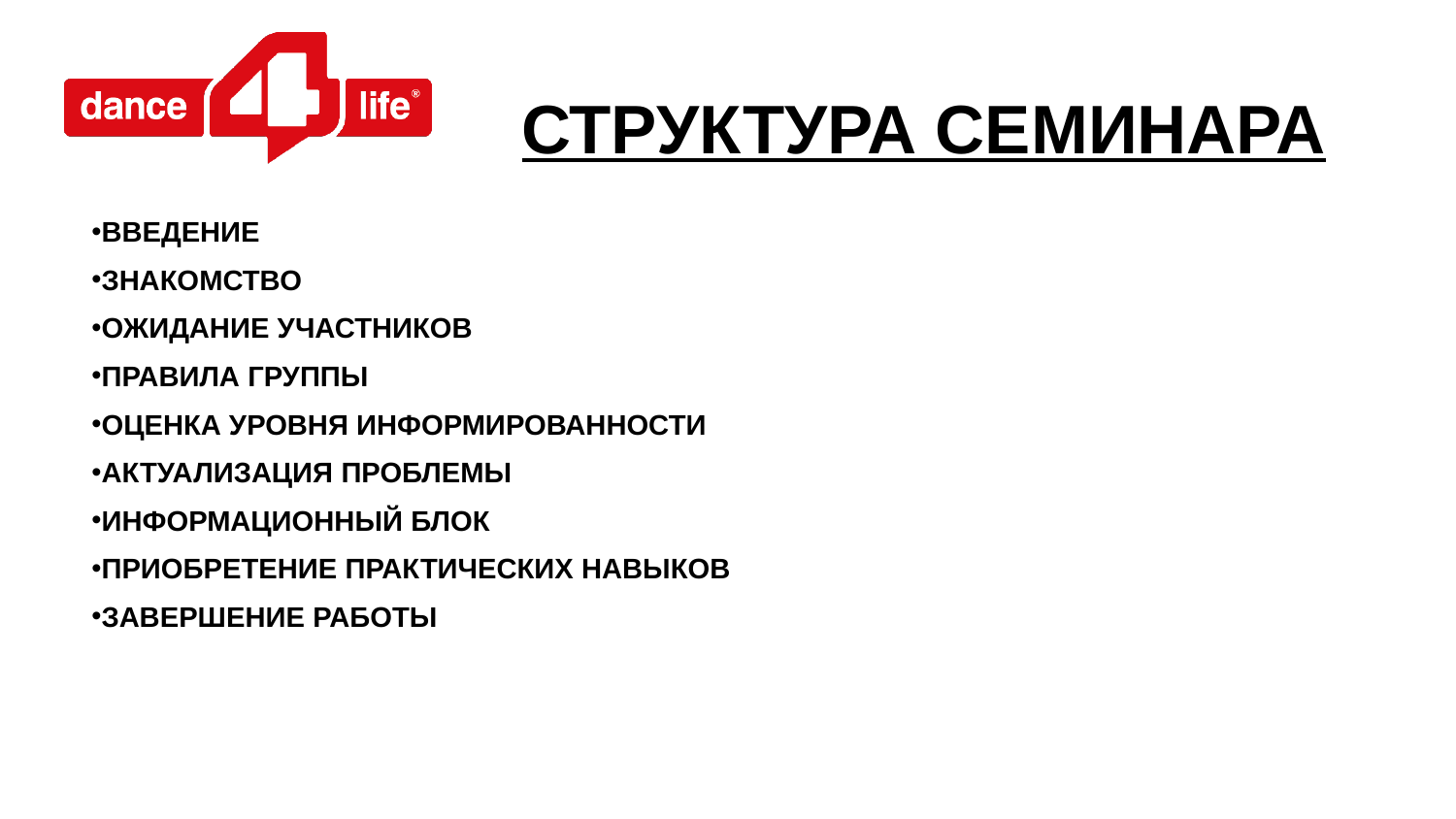

# Структура семинара
Введение
знакомство
Ожидание участников
Правила группы
Оценка уровня информированности
Актуализация проблемы
Информационный блок
Приобретение практических навыков
Завершение работы